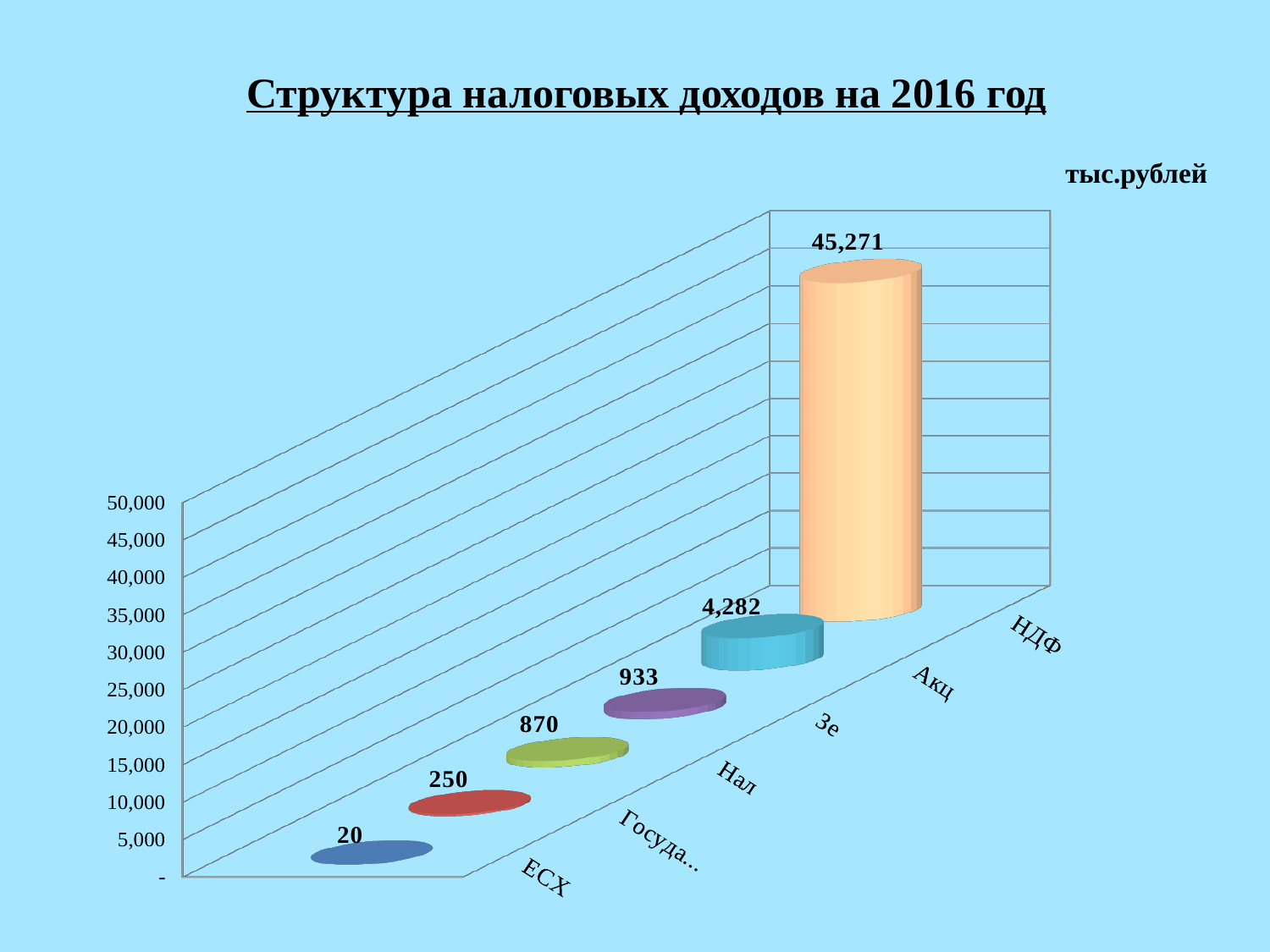

# Структура налоговых доходов на 2016 год
тыс.рублей

[unsupported chart]